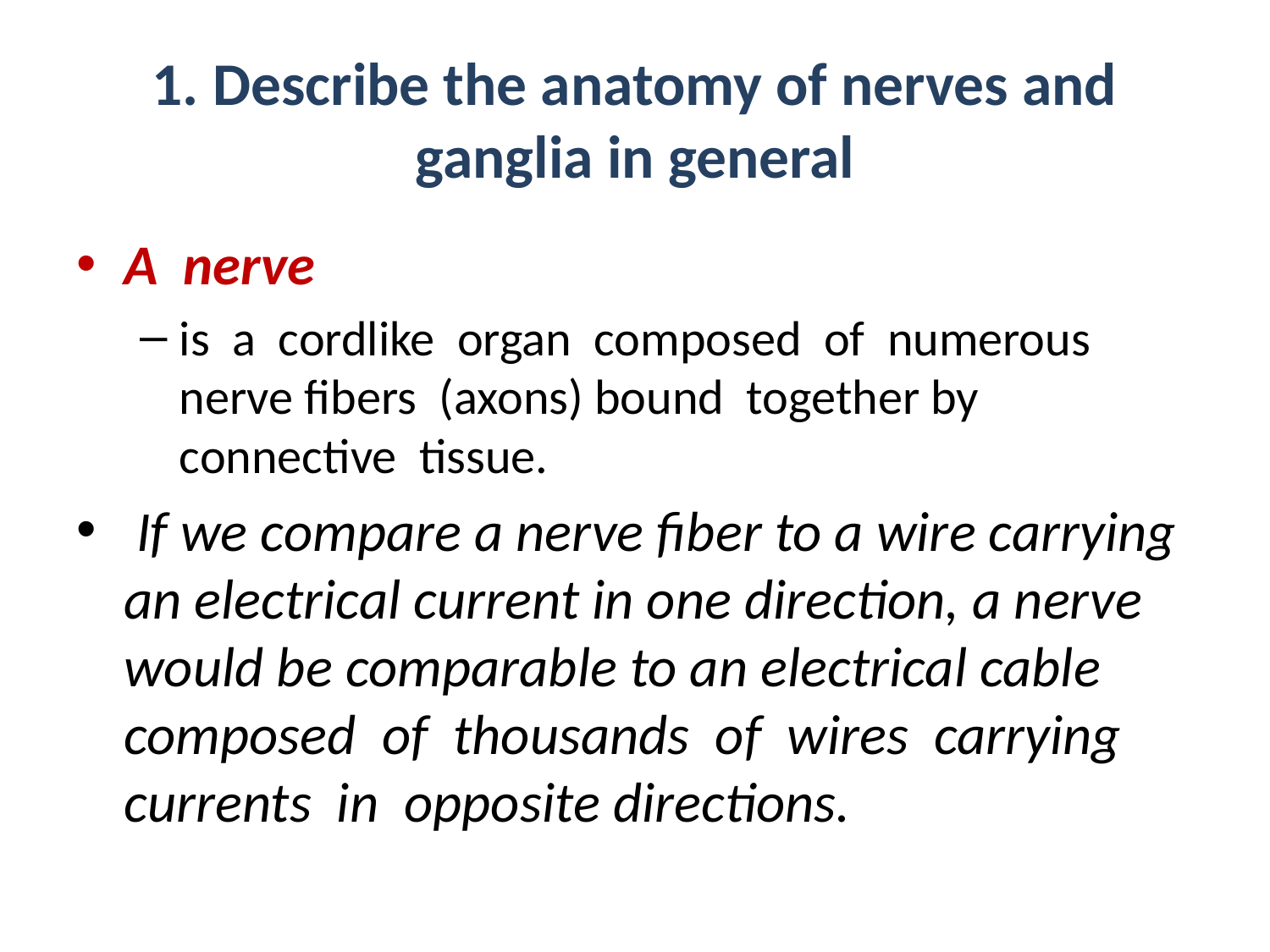

# 1. Describe the anatomy of nerves and ganglia in general
A  nerve
is  a  cordlike  organ  composed  of  numerous  nerve fibers  (axons) bound  together by connective  tissue.
 If we compare a nerve fiber to a wire carrying an electrical current in one direction, a nerve would be comparable to an electrical cable composed  of  thousands  of  wires  carrying  currents  in  opposite directions.